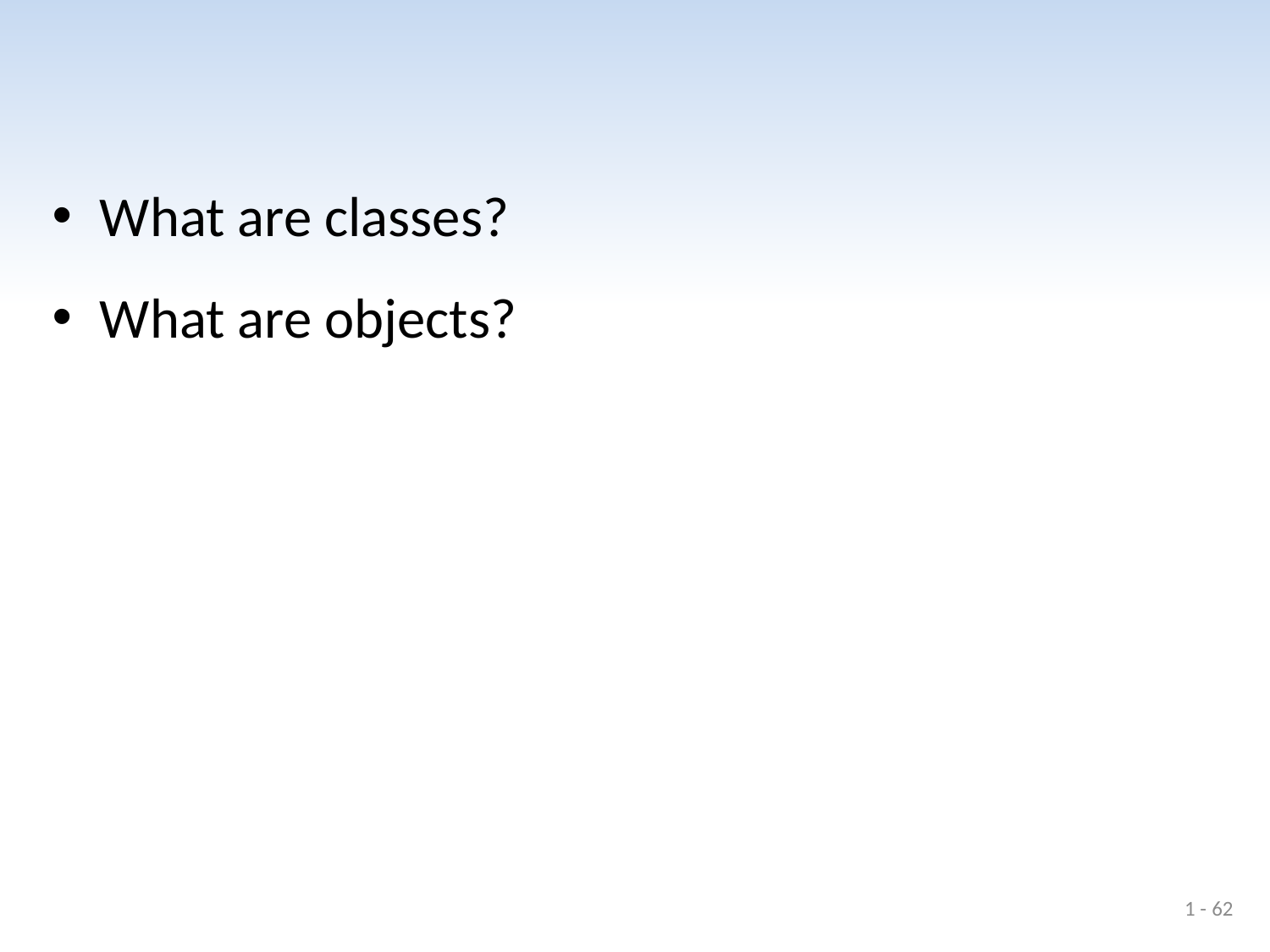

#
What are classes?
What are objects?
1 - 62